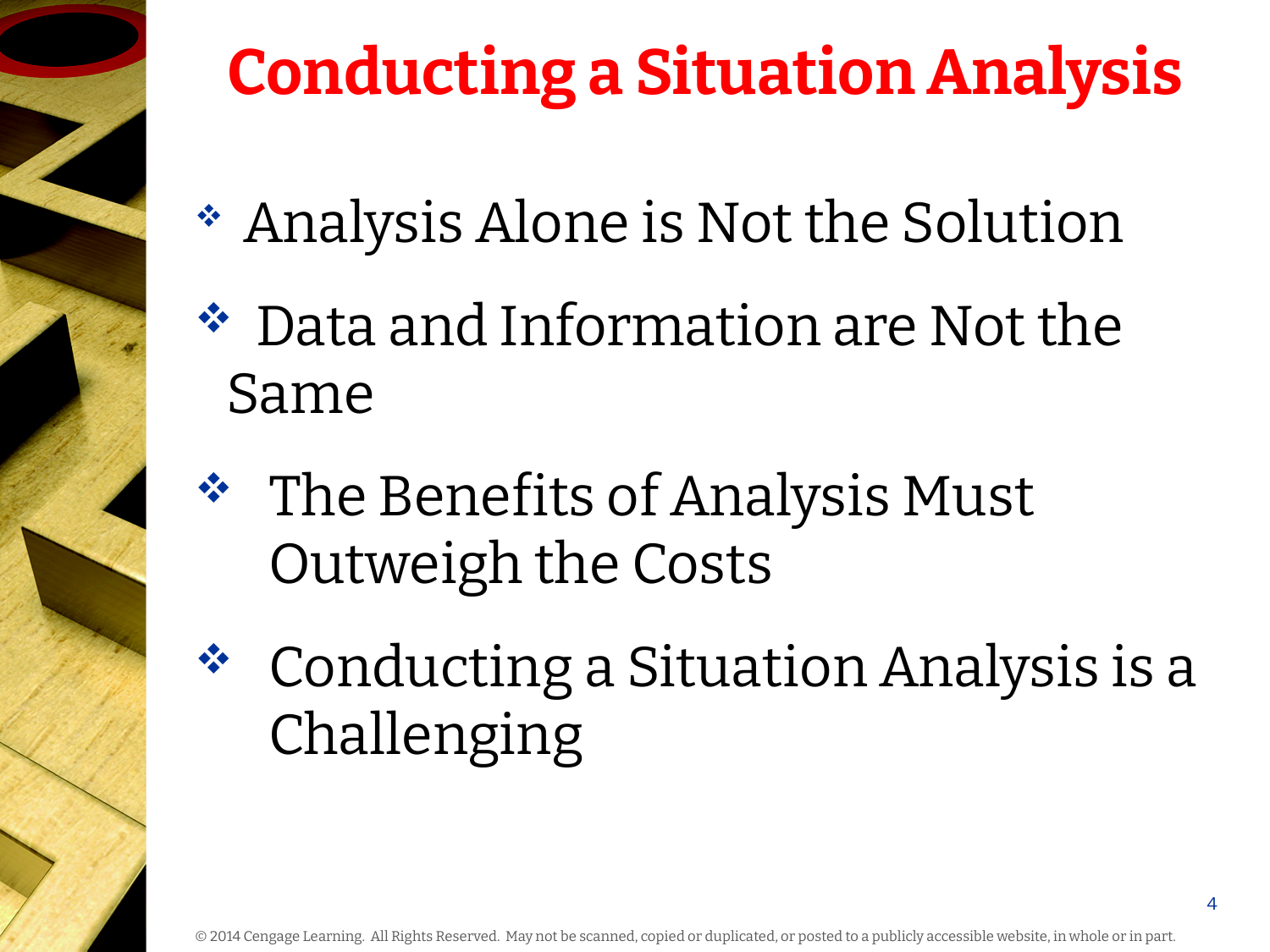

# Conducting a Situation Analysis
  Analysis Alone is Not the Solution
  Data and Information are Not the Same
The Benefits of Analysis Must Outweigh the Costs
Conducting a Situation Analysis is a Challenging
4